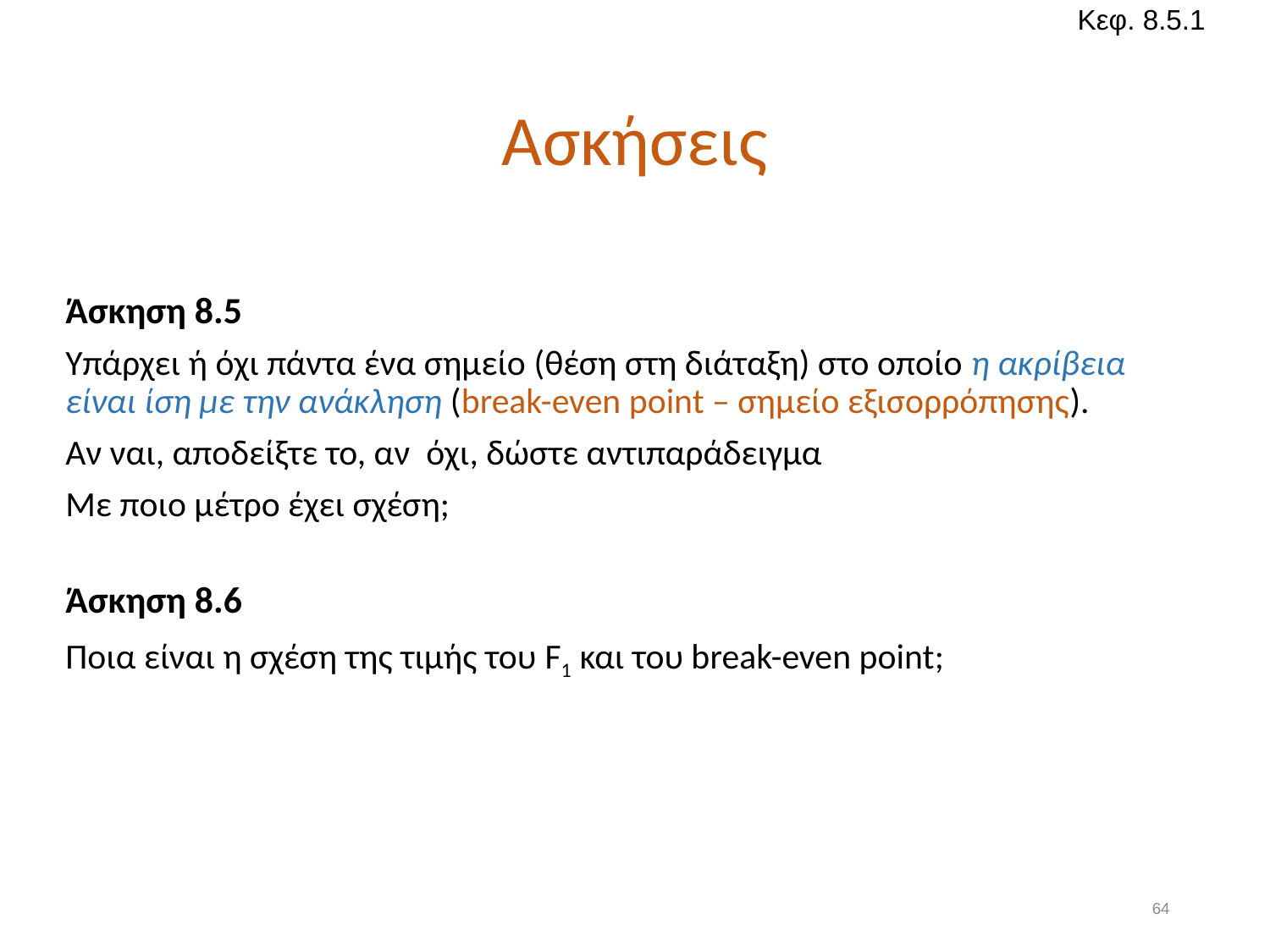

Κεφ. 8.5.1
# Ασκήσεις
Άσκηση 8.5
Υπάρχει ή όχι πάντα ένα σημείο (θέση στη διάταξη) στο οποίο η ακρίβεια είναι ίση με την ανάκληση (break-even point – σημείο εξισορρόπησης).
Αν ναι, αποδείξτε το, αν  όχι, δώστε αντιπαράδειγμα
Με ποιο μέτρο έχει σχέση;

Άσκηση 8.6
Ποια είναι η σχέση της τιμής του F1 και του break-even point;
64